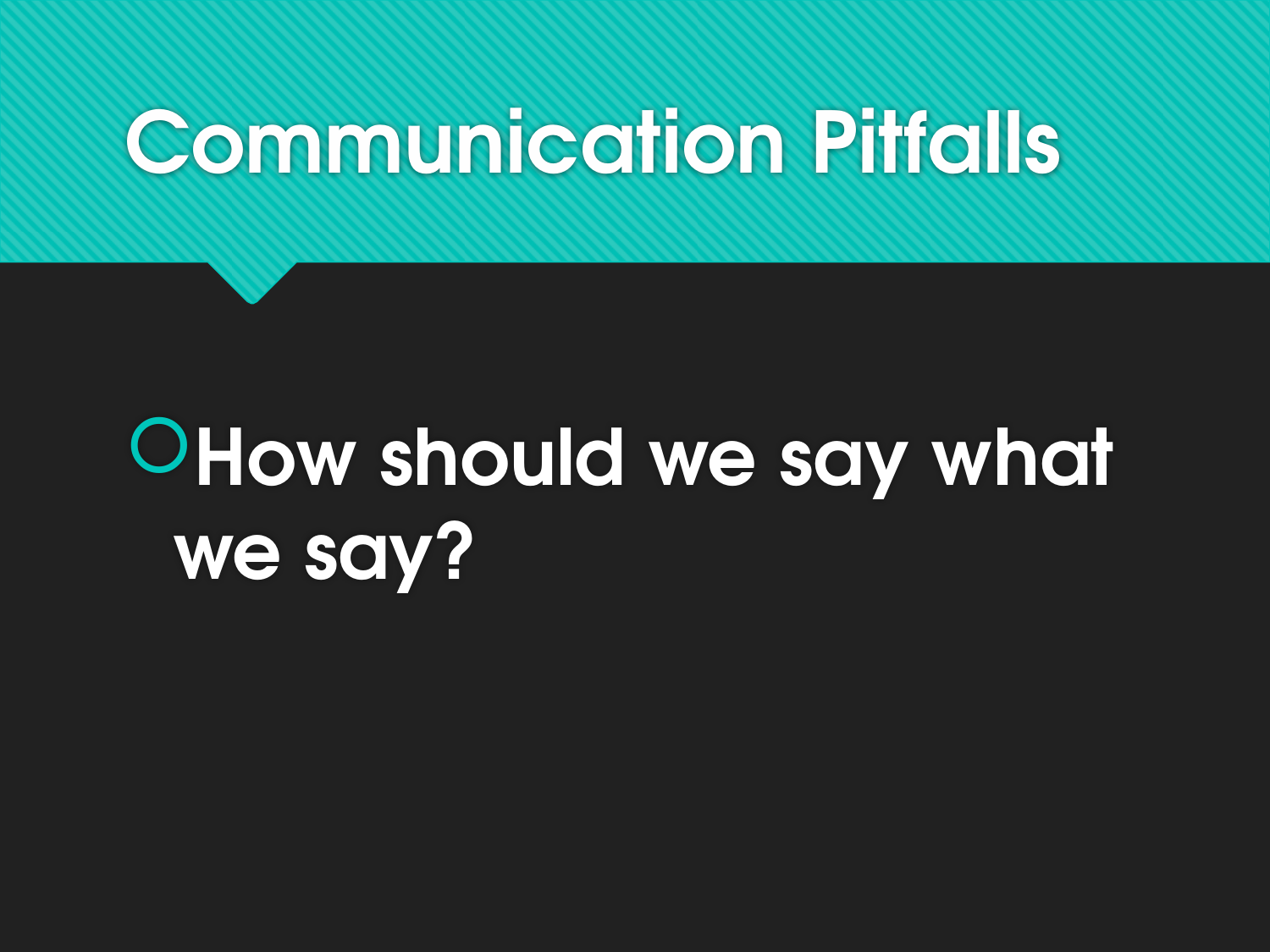

# Communication Pitfalls
How should we say what we say?